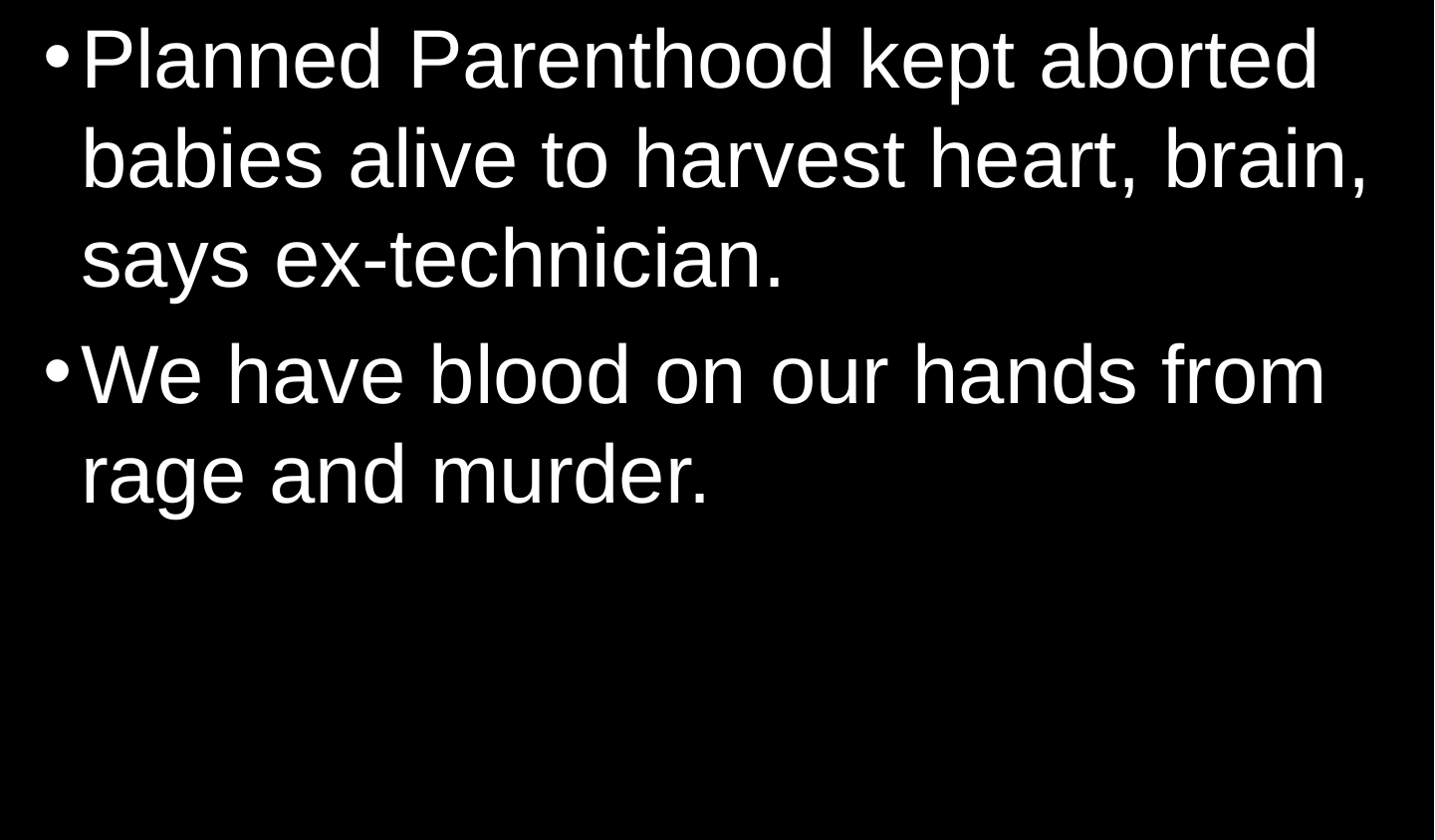

Planned Parenthood kept aborted babies alive to harvest heart, brain, says ex-technician.
We have blood on our hands from rage and murder.